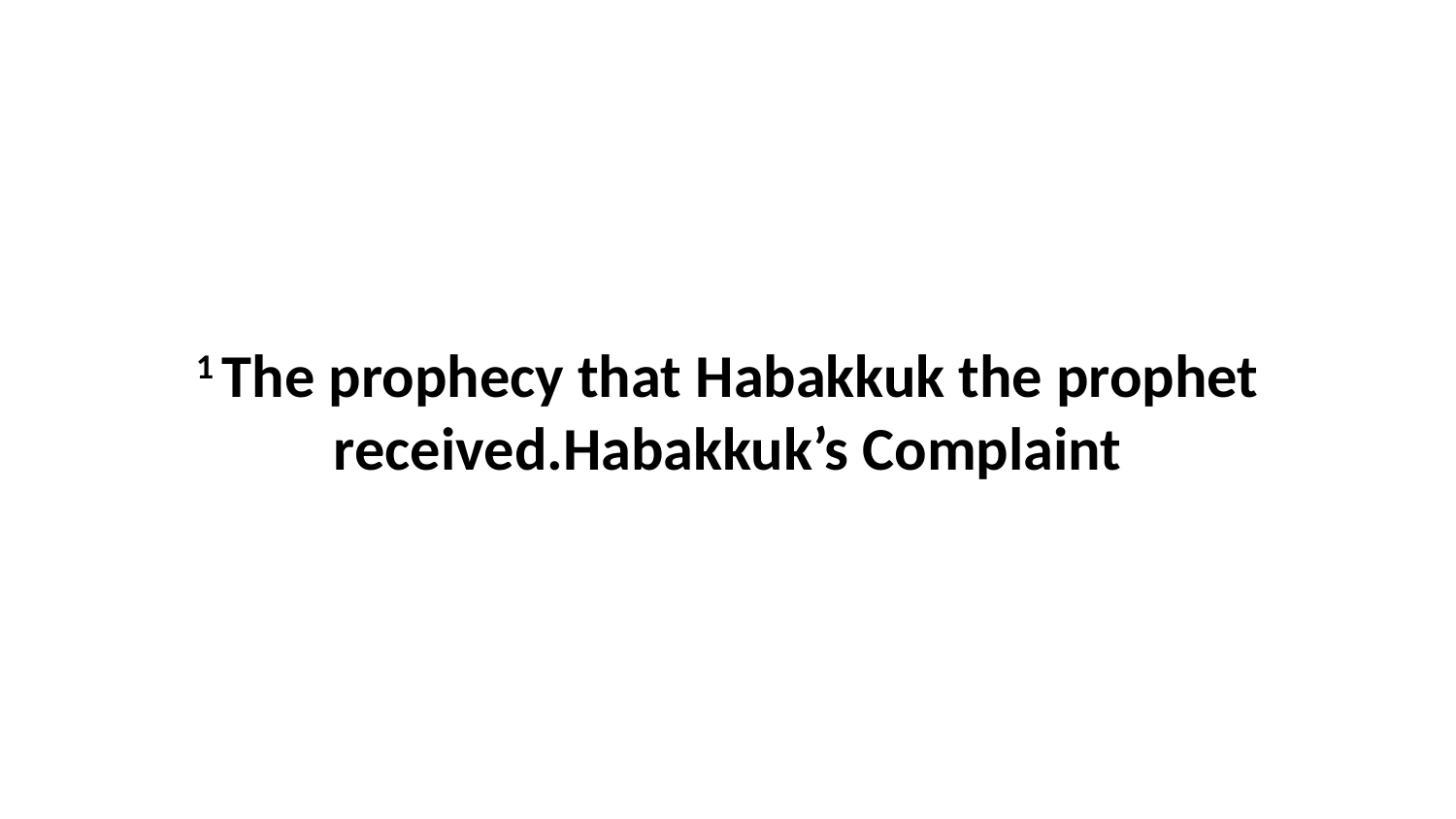

1 The prophecy that Habakkuk the prophet received.Habakkuk’s Complaint